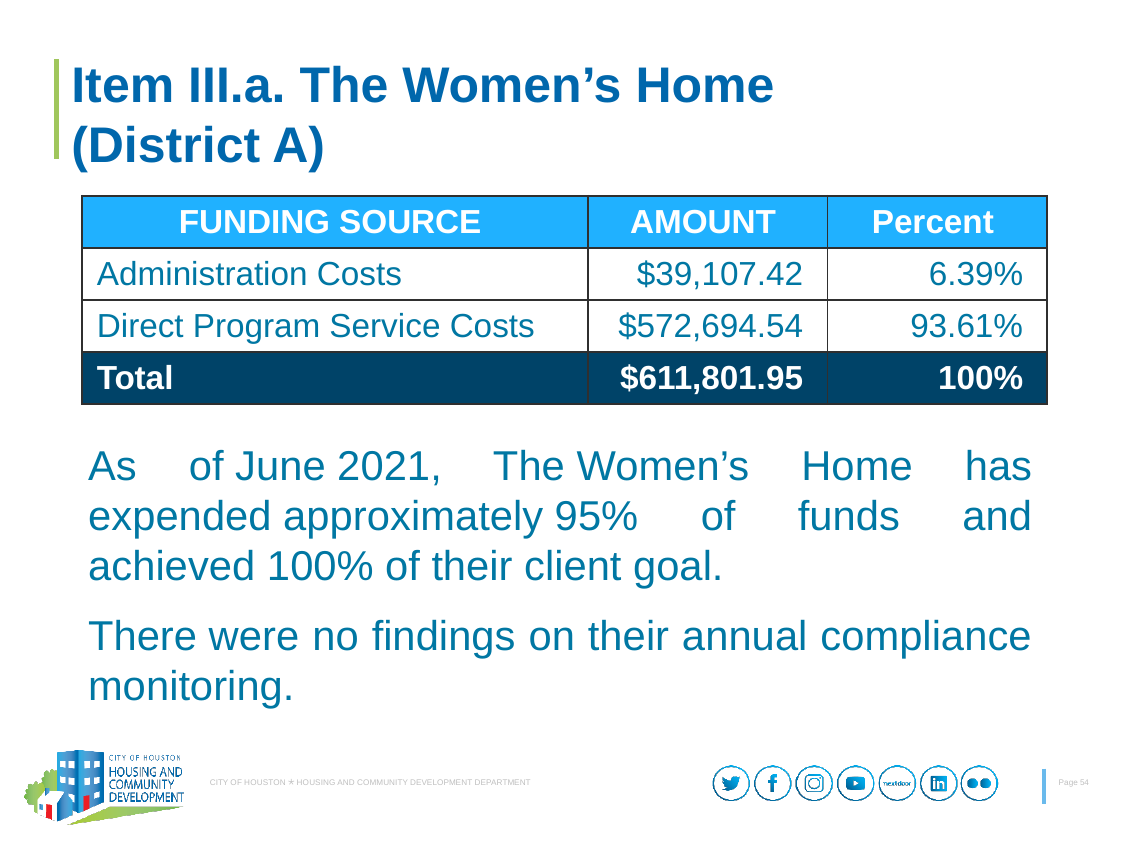

# Item III.a. The Women’s Home  (District A)
| FUNDING SOURCE | AMOUNT | Percent |
| --- | --- | --- |
| Administration Costs | $39,107.42 | 6.39% |
| Direct Program Service Costs | $572,694.54 | 93.61% |
| Total | $611,801.95 | 100% |
As of June 2021, The Women’s Home has expended approximately 95% of funds and achieved 100% of their client goal.

There were no findings on their annual compliance monitoring.